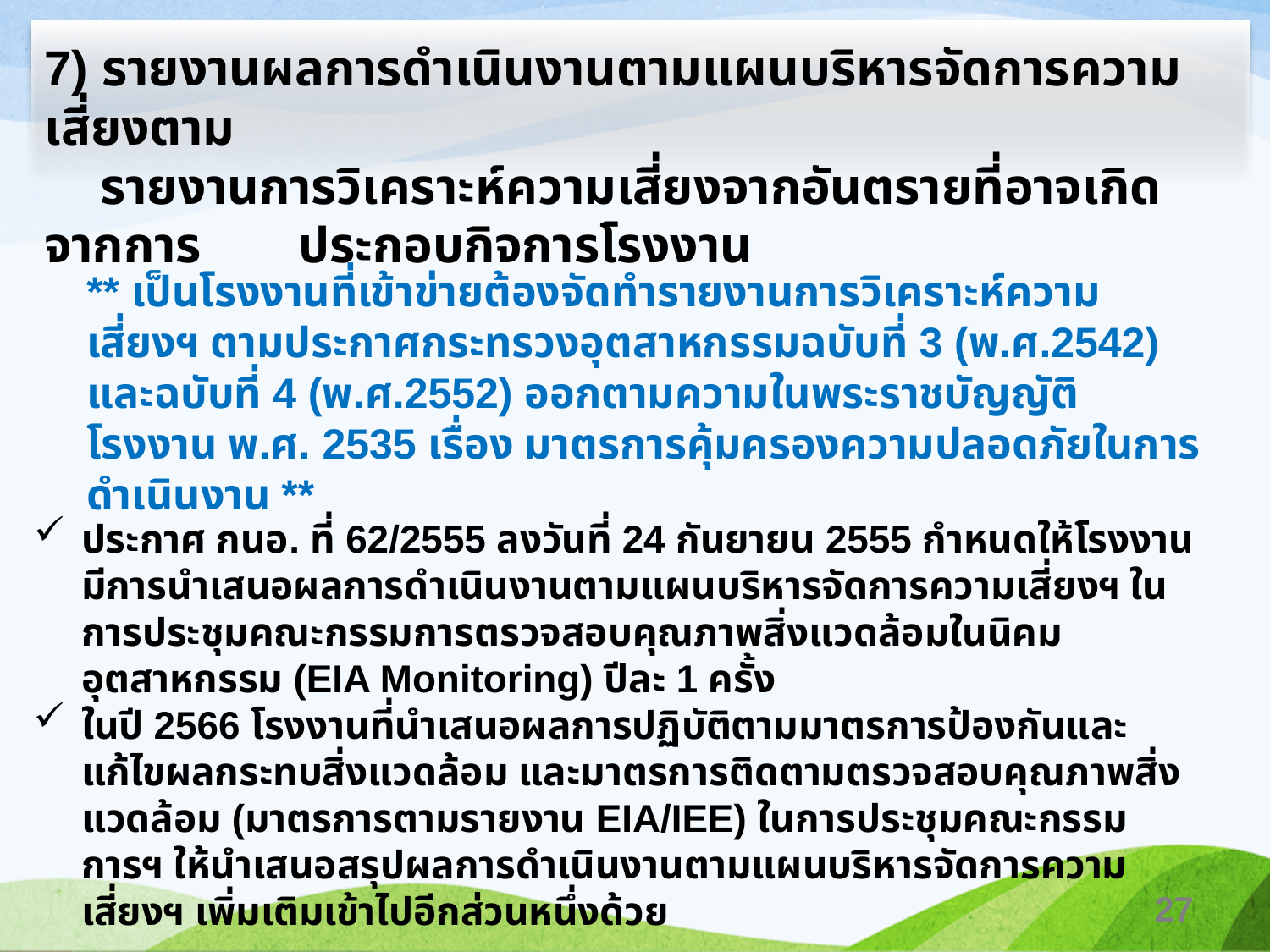

7) รายงานผลการดำเนินงานตามแผนบริหารจัดการความเสี่ยงตาม
   	รายงานการวิเคราะห์ความเสี่ยงจากอันตรายที่อาจเกิดจากการ	ประกอบกิจการโรงงาน
** เป็นโรงงานที่เข้าข่ายต้องจัดทำรายงานการวิเคราะห์ความเสี่ยงฯ ตามประกาศกระทรวงอุตสาหกรรมฉบับที่ 3 (พ.ศ.2542) และฉบับที่ 4 (พ.ศ.2552) ออกตามความในพระราชบัญญัติโรงงาน พ.ศ. 2535 เรื่อง มาตรการคุ้มครองความปลอดภัยในการดำเนินงาน **
ประกาศ กนอ. ที่ 62/2555 ลงวันที่ 24 กันยายน 2555 กำหนดให้โรงงานมีการนำเสนอผลการดำเนินงานตามแผนบริหารจัดการความเสี่ยงฯ ในการประชุมคณะกรรมการตรวจสอบคุณภาพสิ่งแวดล้อมในนิคมอุตสาหกรรม (EIA Monitoring) ปีละ 1 ครั้ง
ในปี 2566 โรงงานที่นำเสนอผลการปฏิบัติตามมาตรการป้องกันและแก้ไขผลกระทบสิ่งแวดล้อม และมาตรการติดตามตรวจสอบคุณภาพสิ่งแวดล้อม (มาตรการตามรายงาน EIA/IEE) ในการประชุมคณะกรรมการฯ ให้นำเสนอสรุปผลการดำเนินงานตามแผนบริหารจัดการความเสี่ยงฯ เพิ่มเติมเข้าไปอีกส่วนหนึ่งด้วย
27